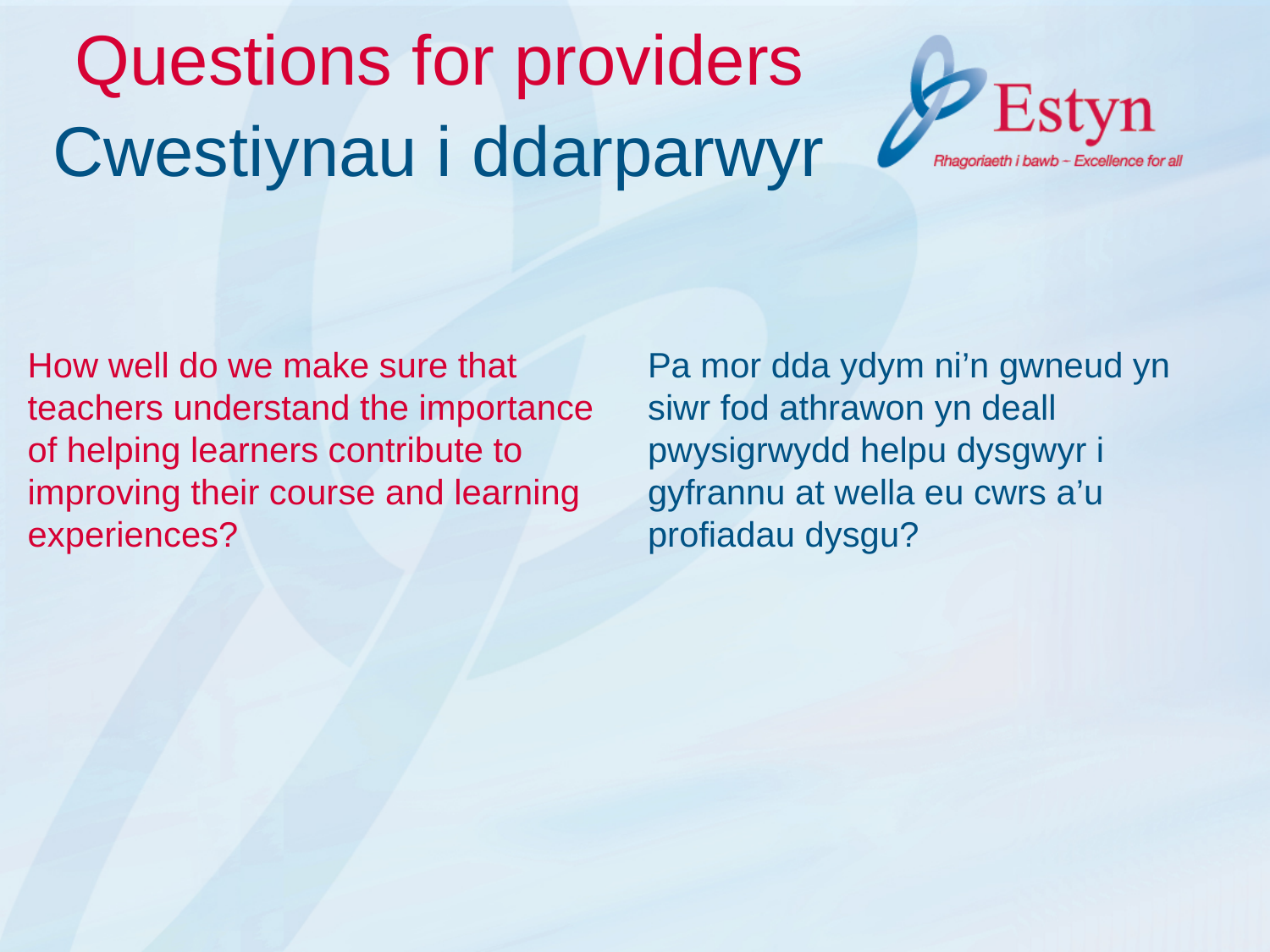

Questions for providers
 Cwestiynau i ddarparwyr
Pa mor dda ydym ni’n gwneud yn siwr fod athrawon yn deall pwysigrwydd helpu dysgwyr i gyfrannu at wella eu cwrs a’u profiadau dysgu?

How well do we make sure that teachers understand the importance of helping learners contribute to improving their course and learning experiences?